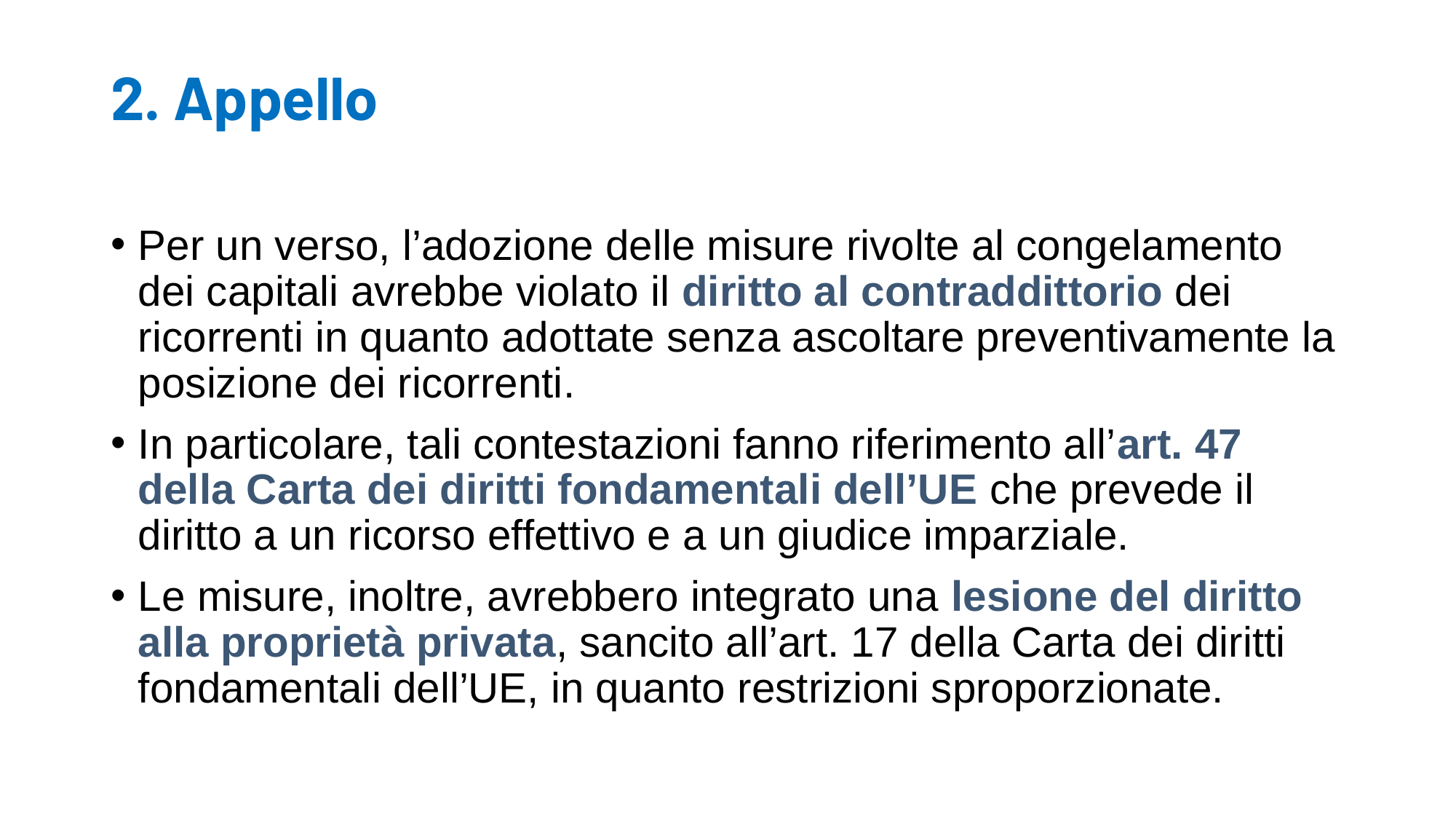

# 2. Appello
Per un verso, l’adozione delle misure rivolte al congelamento dei capitali avrebbe violato il diritto al contraddittorio dei ricorrenti in quanto adottate senza ascoltare preventivamente la posizione dei ricorrenti.
In particolare, tali contestazioni fanno riferimento all’art. 47 della Carta dei diritti fondamentali dell’UE che prevede il diritto a un ricorso effettivo e a un giudice imparziale.
Le misure, inoltre, avrebbero integrato una lesione del diritto alla proprietà privata, sancito all’art. 17 della Carta dei diritti fondamentali dell’UE, in quanto restrizioni sproporzionate.